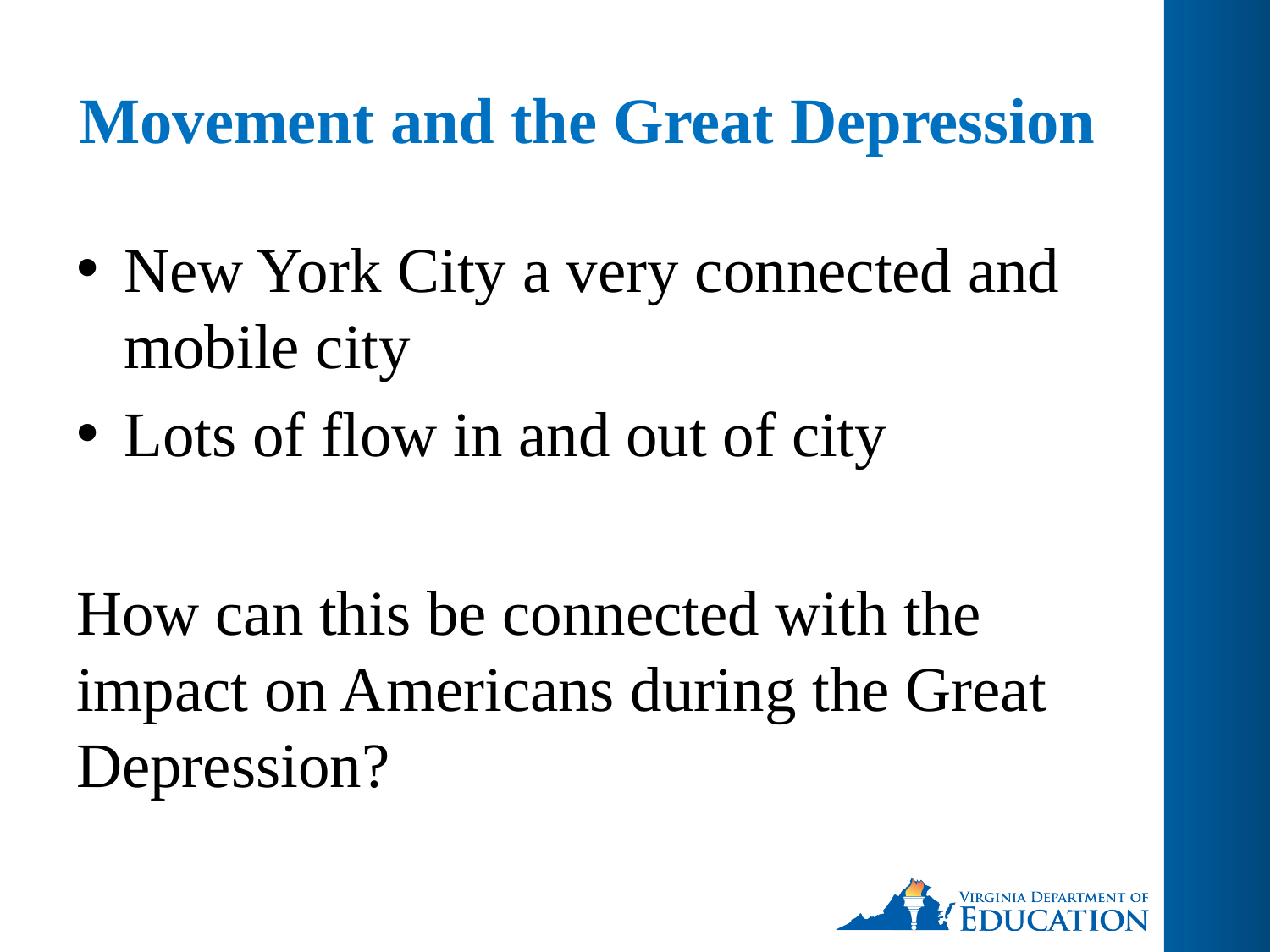

# Movement and the Great Depression
New York City a very connected and mobile city
Lots of flow in and out of city

How can this be connected with the impact on Americans during the Great Depression?